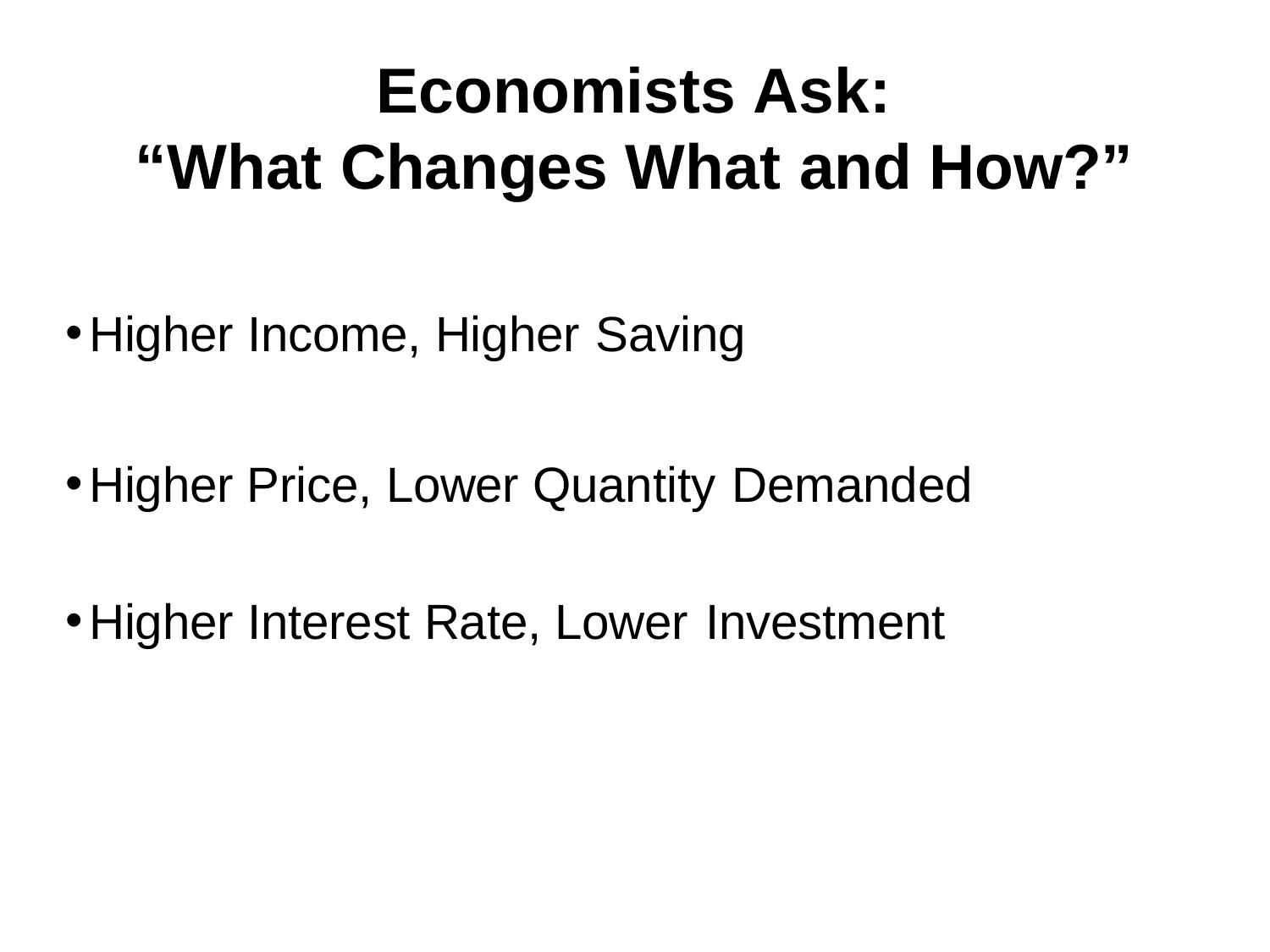

# Economists Ask: “What Changes What and How?”
Higher Income, Higher Saving

Higher Price, Lower Quantity Demanded

Higher Interest Rate, Lower Investment